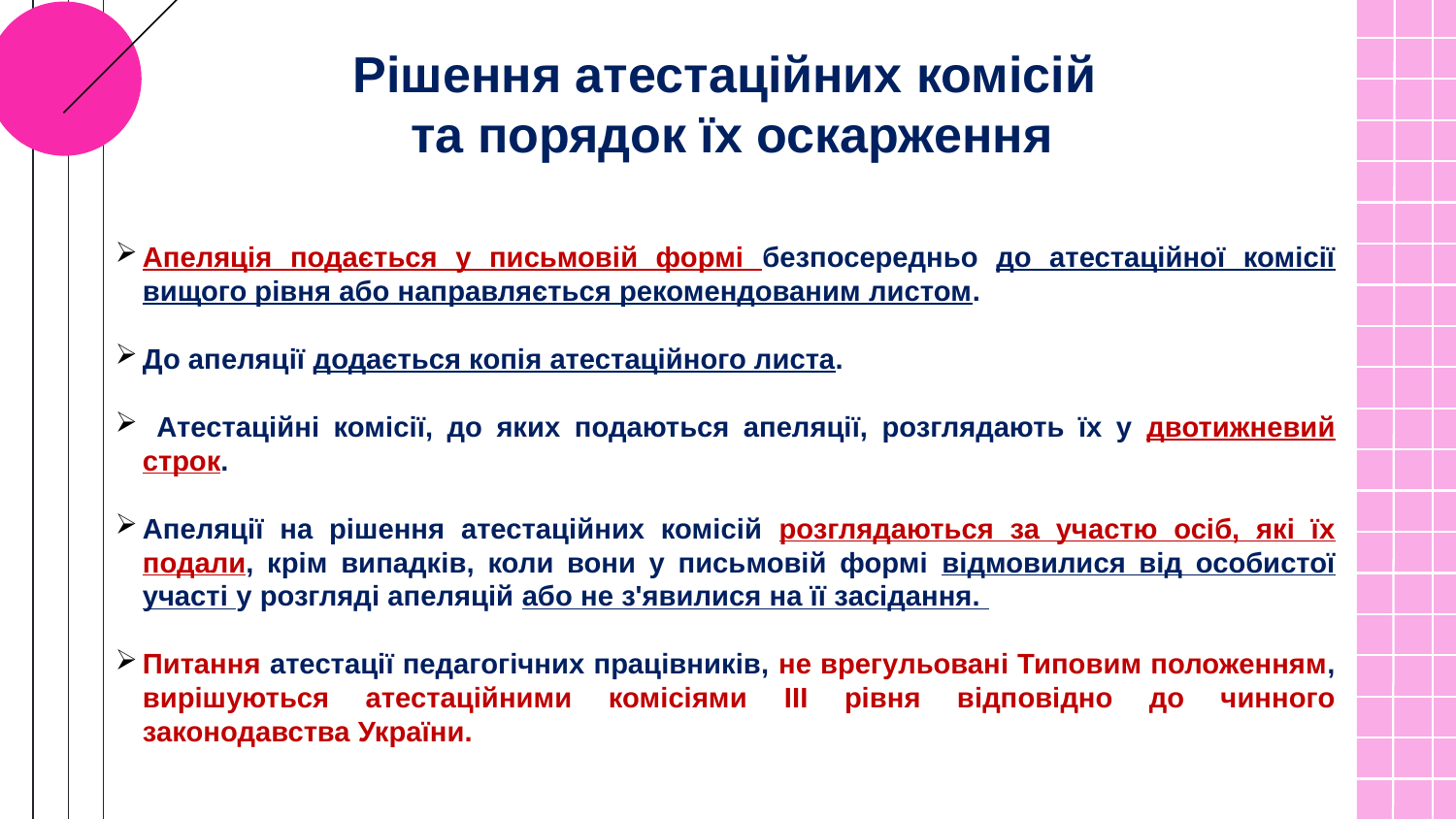

# Рішення атестаційних комісій та порядок їх оскарження
Апеляція подається у письмовій формі безпосередньо до атестаційної комісії вищого рівня або направляється рекомендованим листом.

До апеляції додається копія атестаційного листа.

 Атестаційні комісії, до яких подаються апеляції, розглядають їх у двотижневий строк.

Апеляції на рішення атестаційних комісій розглядаються за участю осіб, які їх подали, крім випадків, коли вони у письмовій формі відмовилися від особистої участі у розгляді апеляцій або не з'явилися на її засідання.

Питання атестації педагогічних працівників, не врегульовані Типовим положенням, вирішуються атестаційними комісіями III рівня відповідно до чинного законодавства України.